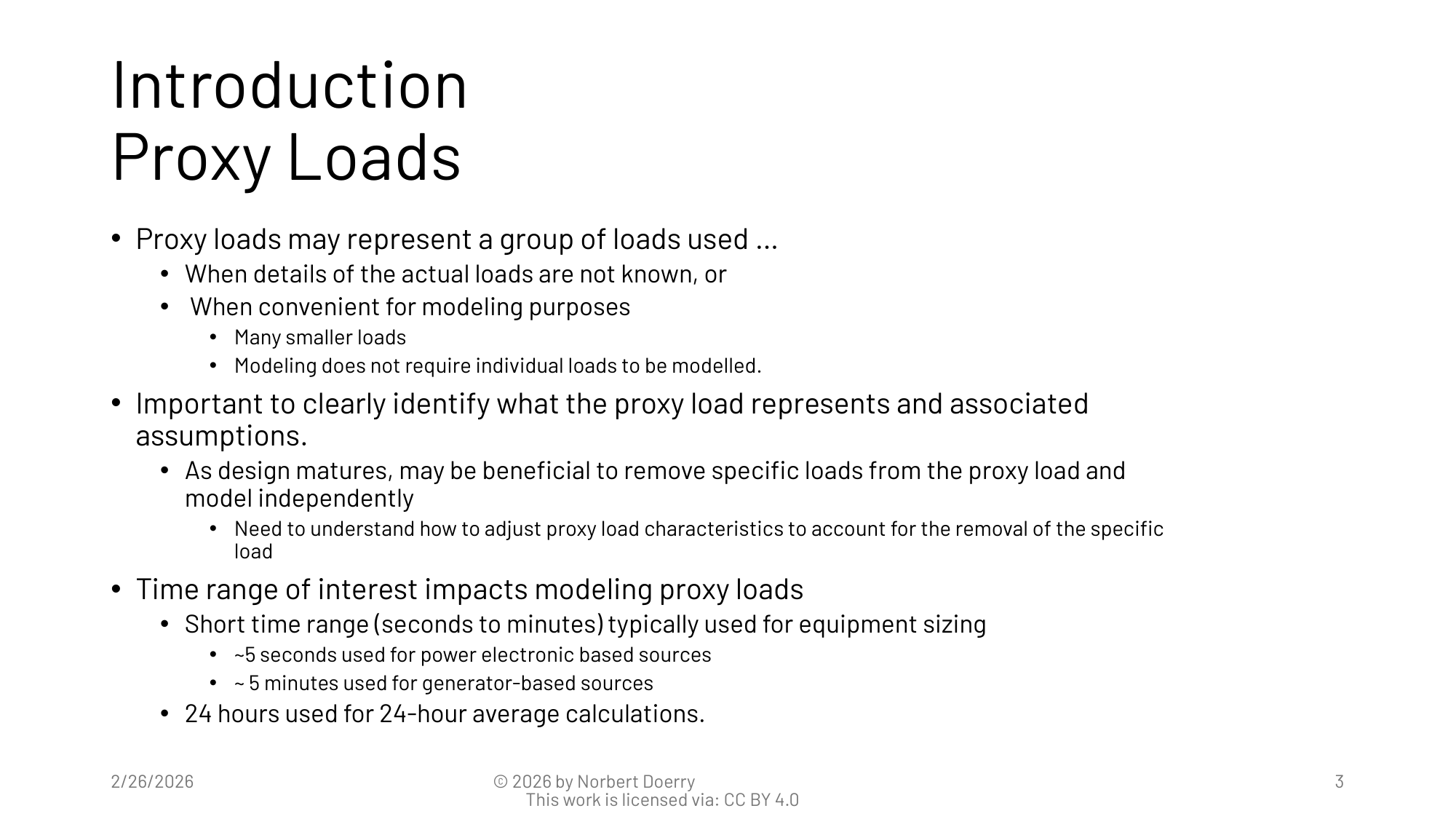

# Introduction Proxy Loads
Proxy loads may represent a group of loads used …
When details of the actual loads are not known, or
 When convenient for modeling purposes
Many smaller loads
Modeling does not require individual loads to be modelled.
Important to clearly identify what the proxy load represents and associated assumptions.
As design matures, may be beneficial to remove specific loads from the proxy load and model independently
Need to understand how to adjust proxy load characteristics to account for the removal of the specific load
Time range of interest impacts modeling proxy loads
Short time range (seconds to minutes) typically used for equipment sizing
~5 seconds used for power electronic based sources
~ 5 minutes used for generator-based sources
24 hours used for 24-hour average calculations.
2/26/2026
© 2026 by Norbert Doerry                                                                                  This work is licensed via: CC BY 4.0
3